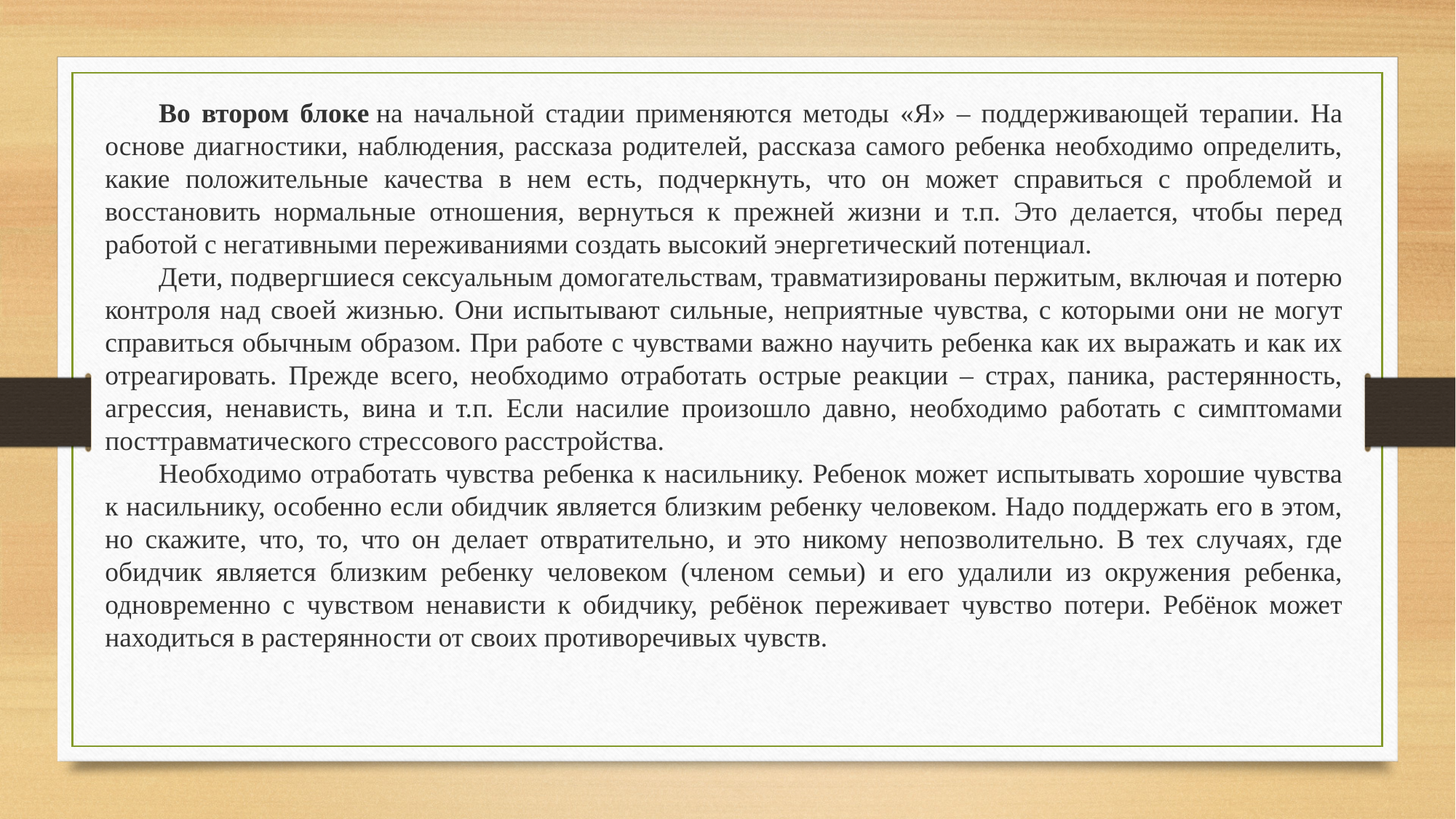

Во втором блоке на начальной стадии применяются методы «Я» – поддерживающей терапии. На основе диагностики, наблюдения, рассказа родителей, рассказа самого ребенка необходимо определить, какие положительные качества в нем есть, подчеркнуть, что он может справиться с проблемой и восстановить нормальные отношения, вернуться к прежней жизни и т.п. Это делается, чтобы перед работой с негативными переживаниями создать высокий энергетический потенциал.
Дети, подвергшиеся сексуальным домогательствам, травматизированы пержитым, включая и потерю контроля над своей жизнью. Они испытывают сильные, неприятные чувства, с которыми они не могут справиться обычным образом. При работе с чувствами важно научить ребенка как их выражать и как их отреагировать. Прежде всего, необходимо отработать острые реакции – страх, паника, растерянность, агрессия, ненависть, вина и т.п. Если насилие произошло давно, необходимо работать с симптомами посттравматического стрессового расстройства.
Необходимо отработать чувства ребенка к насильнику. Ребенок может испытывать хорошие чувства к насильнику, особенно если обидчик является близким ребенку человеком. Надо поддержать его в этом, но скажите, что, то, что он делает отвратительно, и это никому непозволительно. В тех случаях, где обидчик является близким ребенку человеком (членом семьи) и его удалили из окружения ребенка, одновременно с чувством ненависти к обидчику, ребёнок переживает чувство потери. Ребёнок может находиться в растерянности от своих противоречивых чувств.